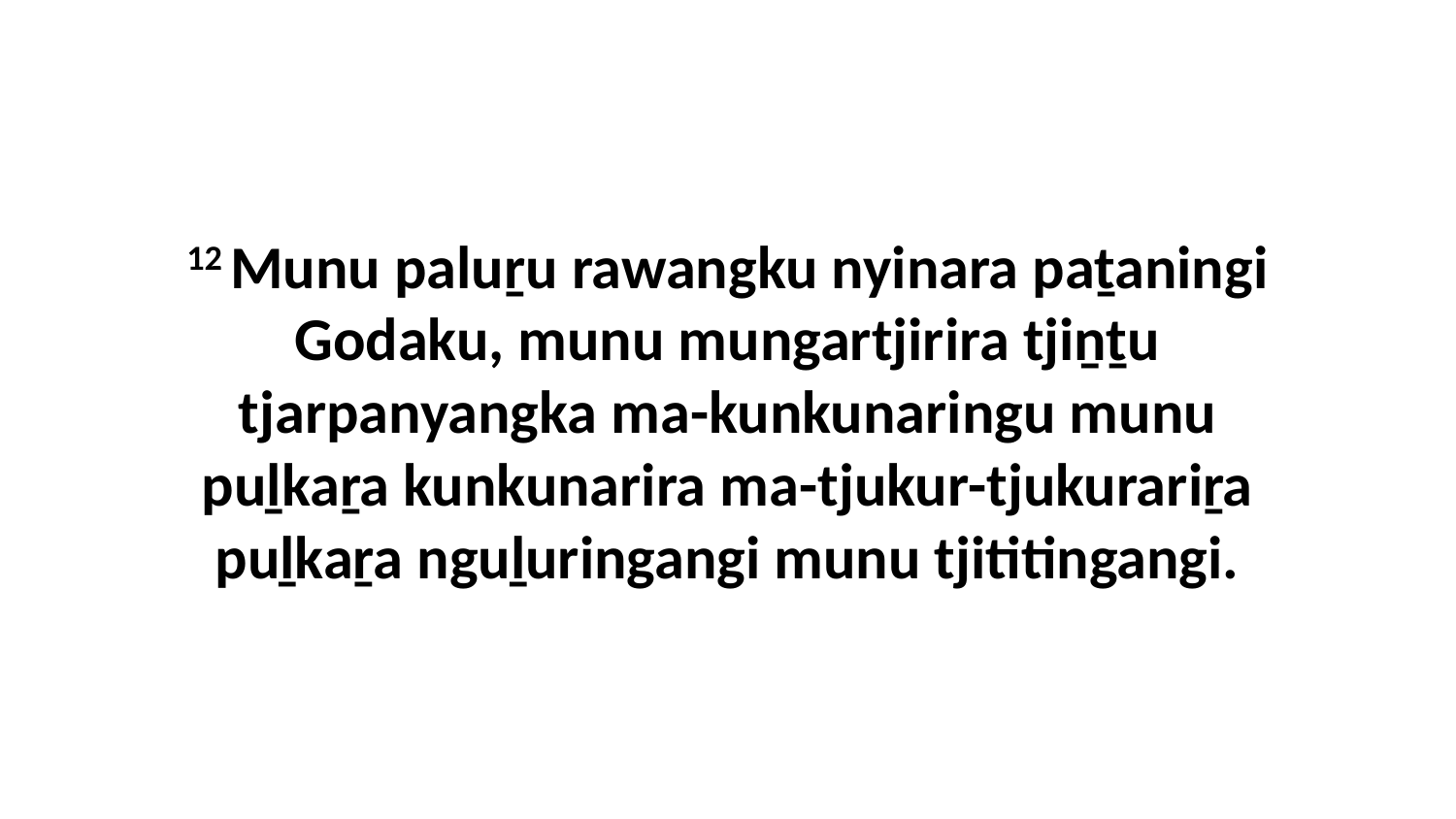

12 Munu paluṟu rawangku nyinara paṯaningi Godaku, munu mungartjirira tjiṉṯu tjarpanyangka ma-kunkunaringu munu puḻkaṟa kunkunarira ma-tjukur-tjukurariṟa puḻkaṟa nguḻuringangi munu tjititingangi.